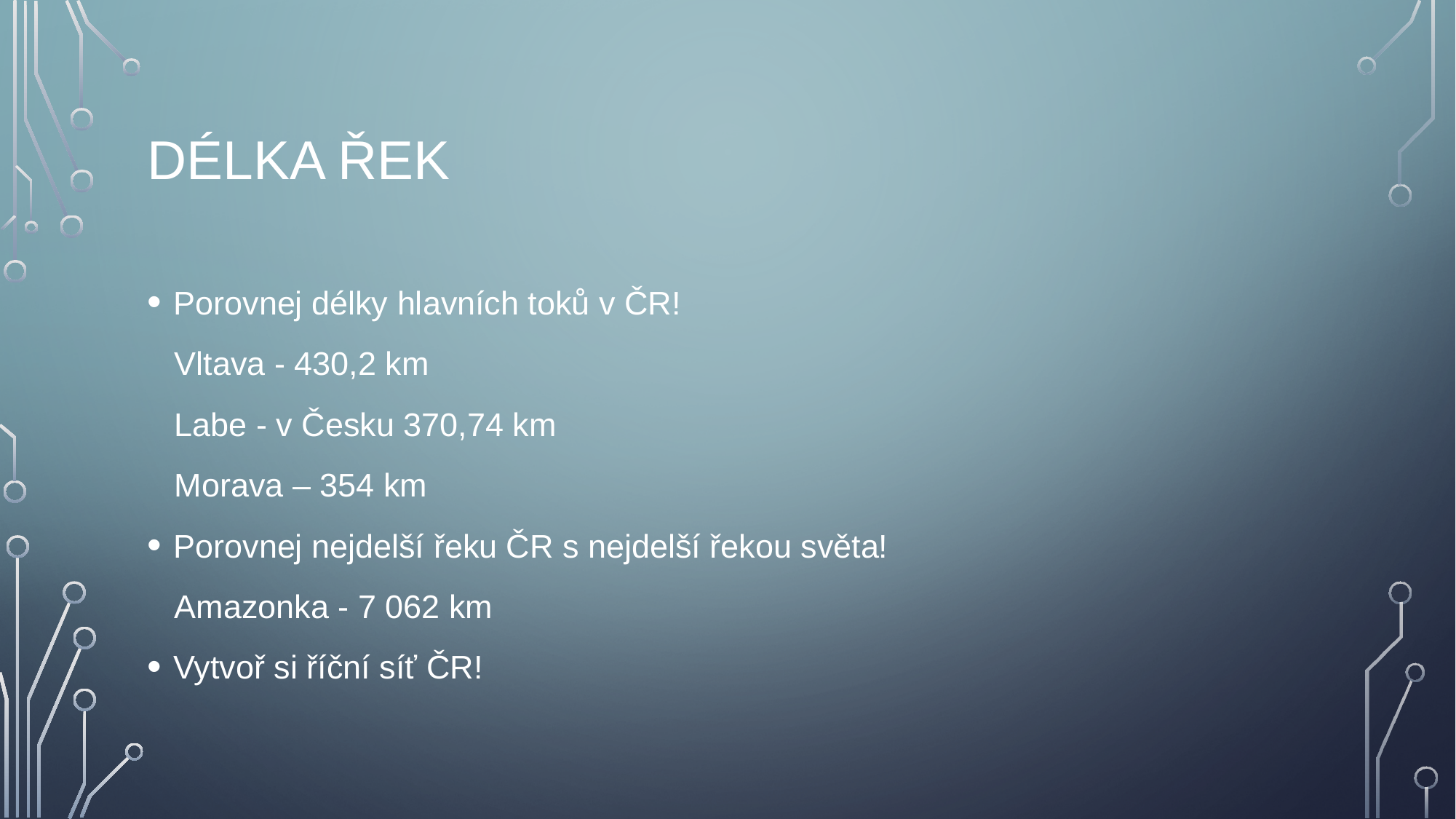

# Délka řek
Porovnej délky hlavních toků v ČR!
   Vltava - 430,2 km
   Labe - v Česku 370,74 km
   Morava – 354 km
Porovnej nejdelší řeku ČR s nejdelší řekou světa!
   Amazonka - 7 062 km
Vytvoř si říční síť ČR!